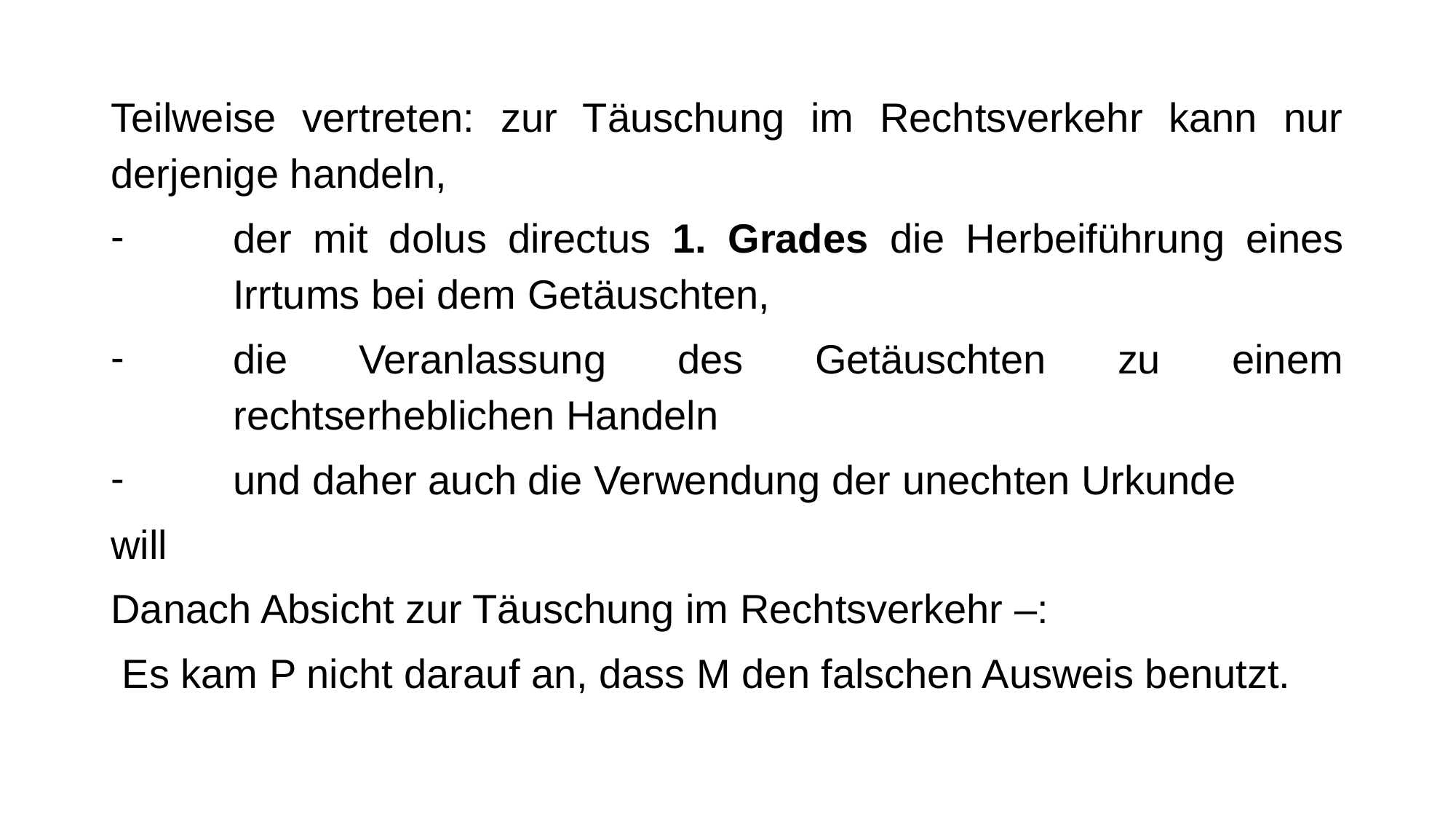

Teilweise vertreten: zur Täuschung im Rechtsverkehr kann nur derjenige handeln,
der mit dolus directus 1. Grades die Herbeiführung eines Irrtums bei dem Getäuschten,
die Veranlassung des Getäuschten zu einem rechtserheblichen Handeln
und daher auch die Verwendung der unechten Urkunde
will
Danach Absicht zur Täuschung im Rechtsverkehr –:
 Es kam P nicht darauf an, dass M den falschen Ausweis benutzt.